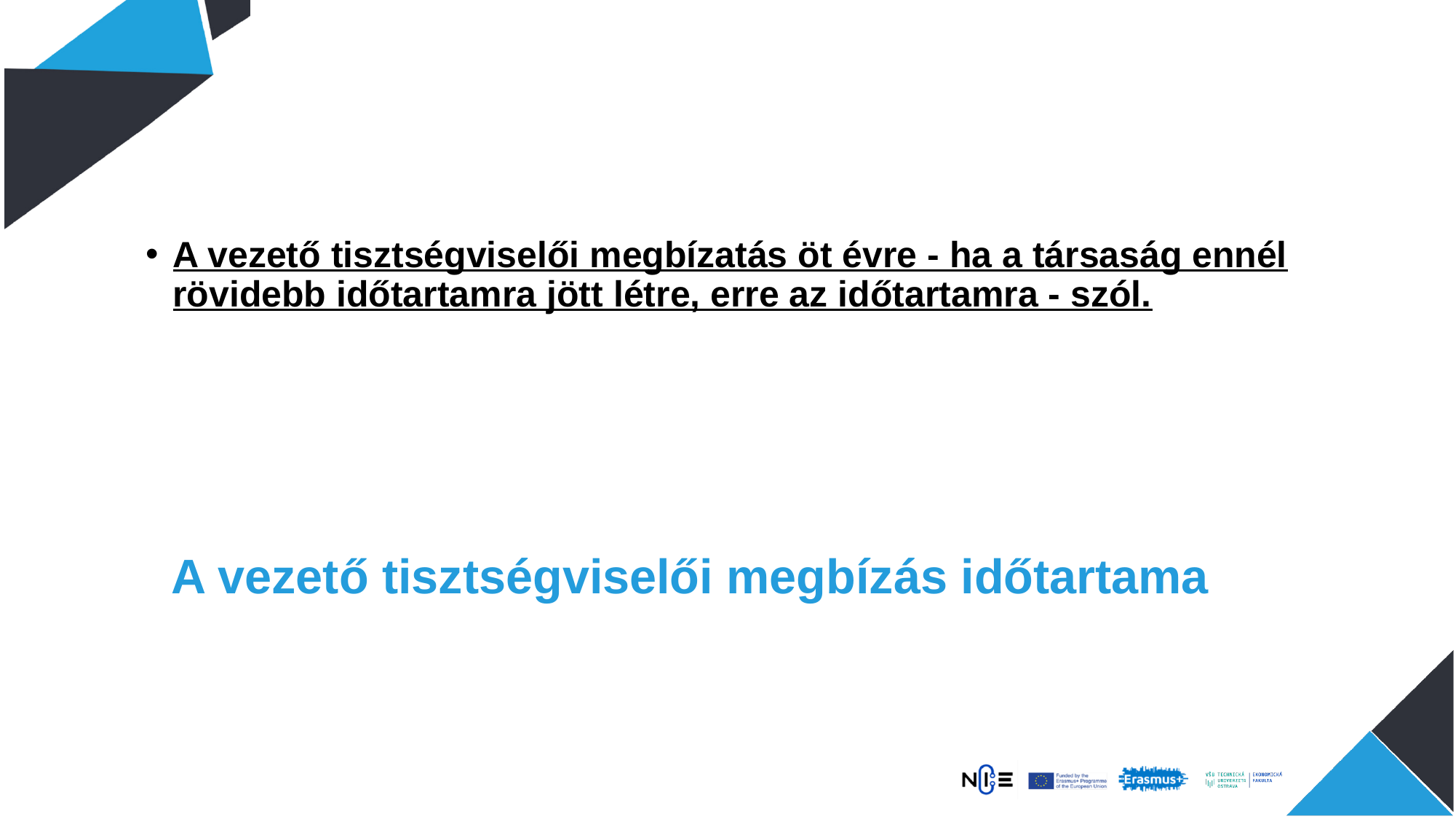

A vezető tisztségviselői megbízatás öt évre - ha a társaság ennél rövidebb időtartamra jött létre, erre az időtartamra - szól.
# A vezető tisztségviselői megbízás időtartama